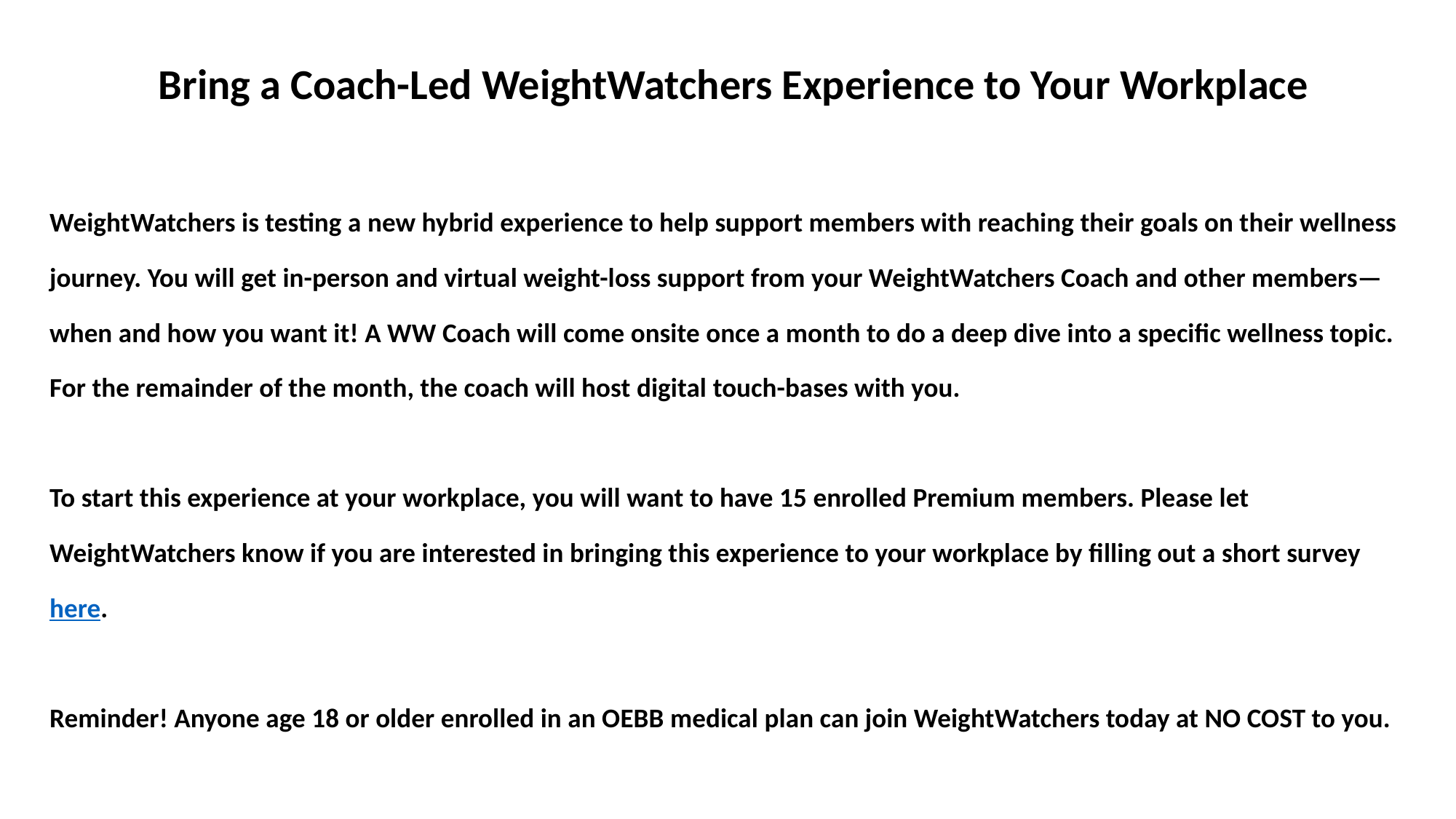

Bring a Coach-Led WeightWatchers Experience to Your Workplace

WeightWatchers is testing a new hybrid experience to help support members with reaching their goals on their wellness journey. You will get in-person and virtual weight-loss support from your WeightWatchers Coach and other members—when and how you want it! A WW Coach will come onsite once a month to do a deep dive into a specific wellness topic. For the remainder of the month, the coach will host digital touch-bases with you.

To start this experience at your workplace, you will want to have 15 enrolled Premium members. Please let WeightWatchers know if you are interested in bringing this experience to your workplace by filling out a short survey here.

Reminder! Anyone age 18 or older enrolled in an OEBB medical plan can join WeightWatchers today at NO COST to you.